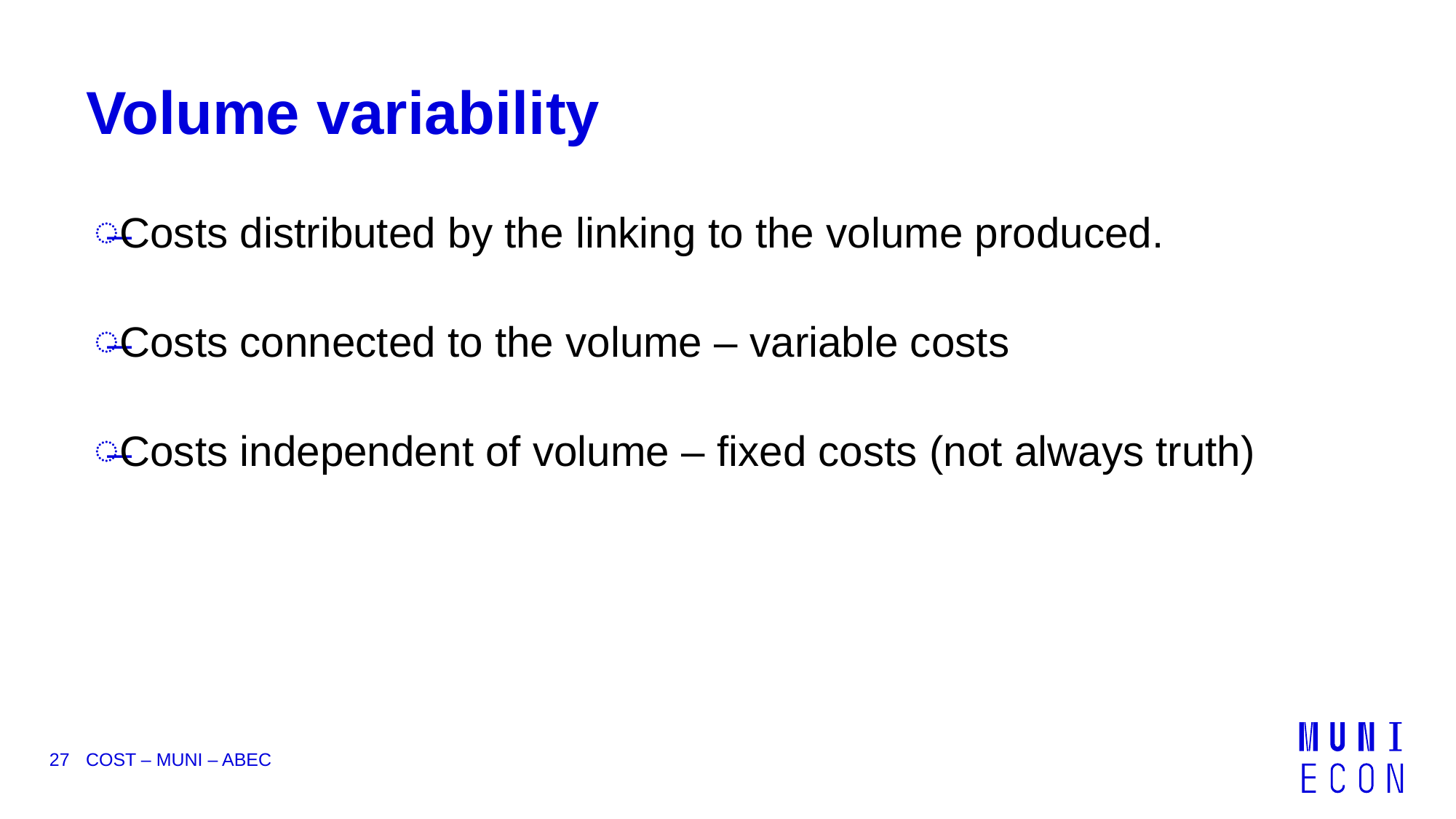

# Volume variability
Costs distributed by the linking to the volume produced.

Costs connected to the volume – variable costs

Costs independent of volume – fixed costs (not always truth)

27
COST – MUNI – ABEC